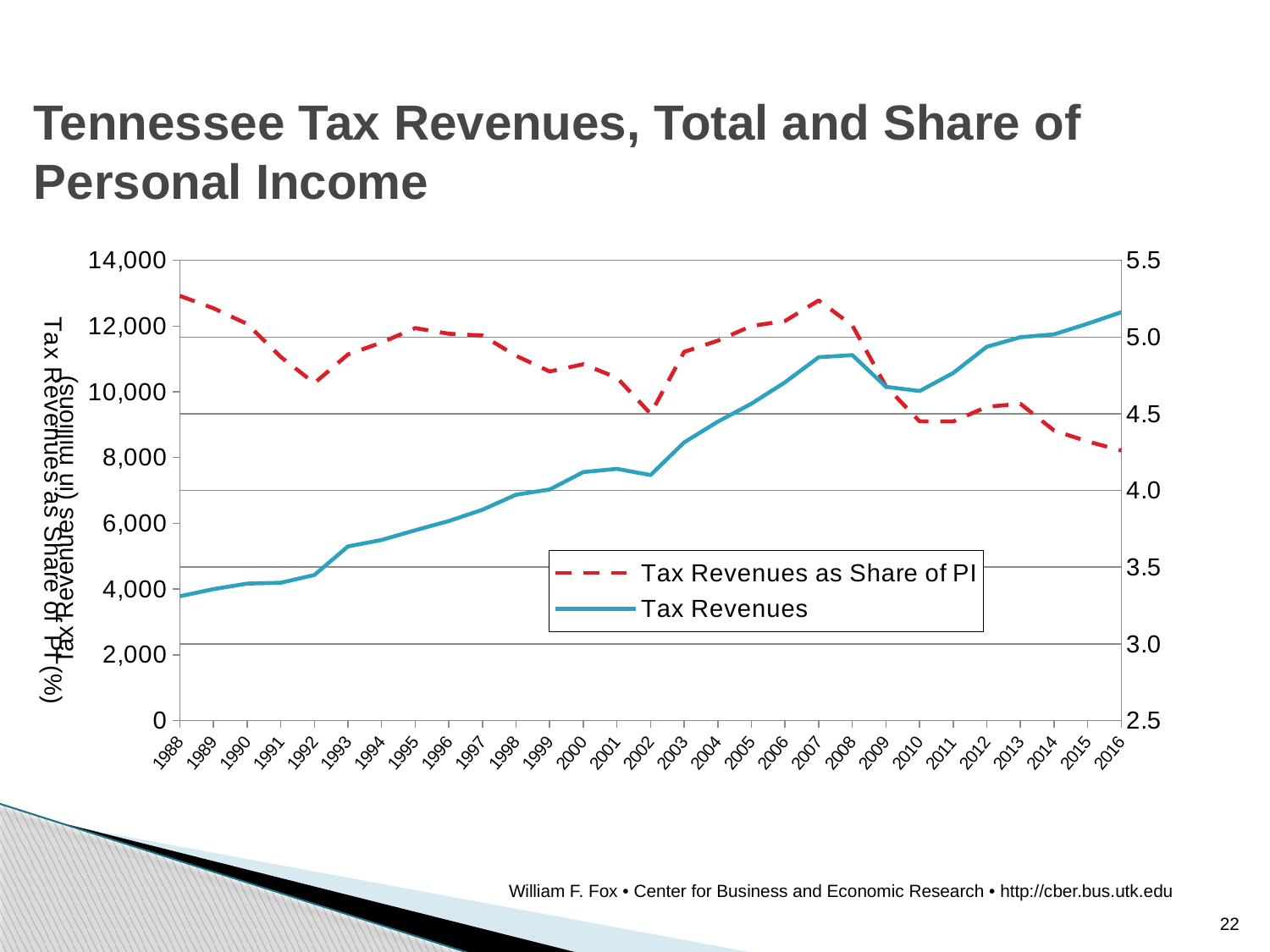

# Tennessee Tax Revenues, Total and Share of Personal Income

### Chart

| Category | Tax Revenues as Share of PI | Tax Revenues |
|---|---|---|
| 1988 | 5.2684078314728735 | 3779.9683999999997 |
| 1989 | 5.1873007575980115 | 3996.115 |
| 1990 | 5.085435295876225 | 4164.855 |
| 1991 | 4.87060025885179 | 4190.1361 |
| 1992 | 4.699875690210033 | 4426.684700000001 |
| 1993 | 4.886550247723132 | 5297.788599999998 |
| 1994 | 4.964304516824903 | 5493.361799999999 |
| 1995 | 5.058503300251806 | 5788.6515 |
| 1996 | 5.021525767274192 | 6069.415746999999 |
| 1997 | 5.010042113945314 | 6413.76398 |
| 1998 | 4.877757126848819 | 6870.622700000001 |
| 1999 | 4.775800378778381 | 7028.6948999999995 |
| 2000 | 4.8226069596011865 | 7559.72407768 |
| 2001 | 4.734892421700448 | 7656.3558 |
| 2002 | 4.500025229498818 | 7468.977400000001 |
| 2003 | 4.903615451988905 | 8462.985 |
| 2004 | 4.976190431763367 | 9093.980500000001 |
| 2005 | 5.072221393890255 | 9638.597300000001 |
| 2006 | 5.104688684224415 | 10290.758000000002 |
| 2007 | 5.238580412312334 | 11052.7005 |
| 2008 | 5.075554200603367 | 11117.583200000003 |
| 2009 | 4.679035474260583 | 10153.529999999999 |
| 2010 | 4.450449253887399 | 10023.5088 |
| 2011 | 4.449697431537441 | 10573.302200000002 |
| 2012 | 4.544847935254547 | 11370.7151 |
| 2013 | 4.564939380857875 | 11661.111400000002 |
| 2014 | 4.3905043068816685 | 11748.77 |
| 2015 | 4.319135159885954 | 12073.839999999995 |
| 2016 | 4.26 | 12422.7 |
Tax Revenues (in millions)
William F. Fox • Center for Business and Economic Research • http://cber.bus.utk.edu
22